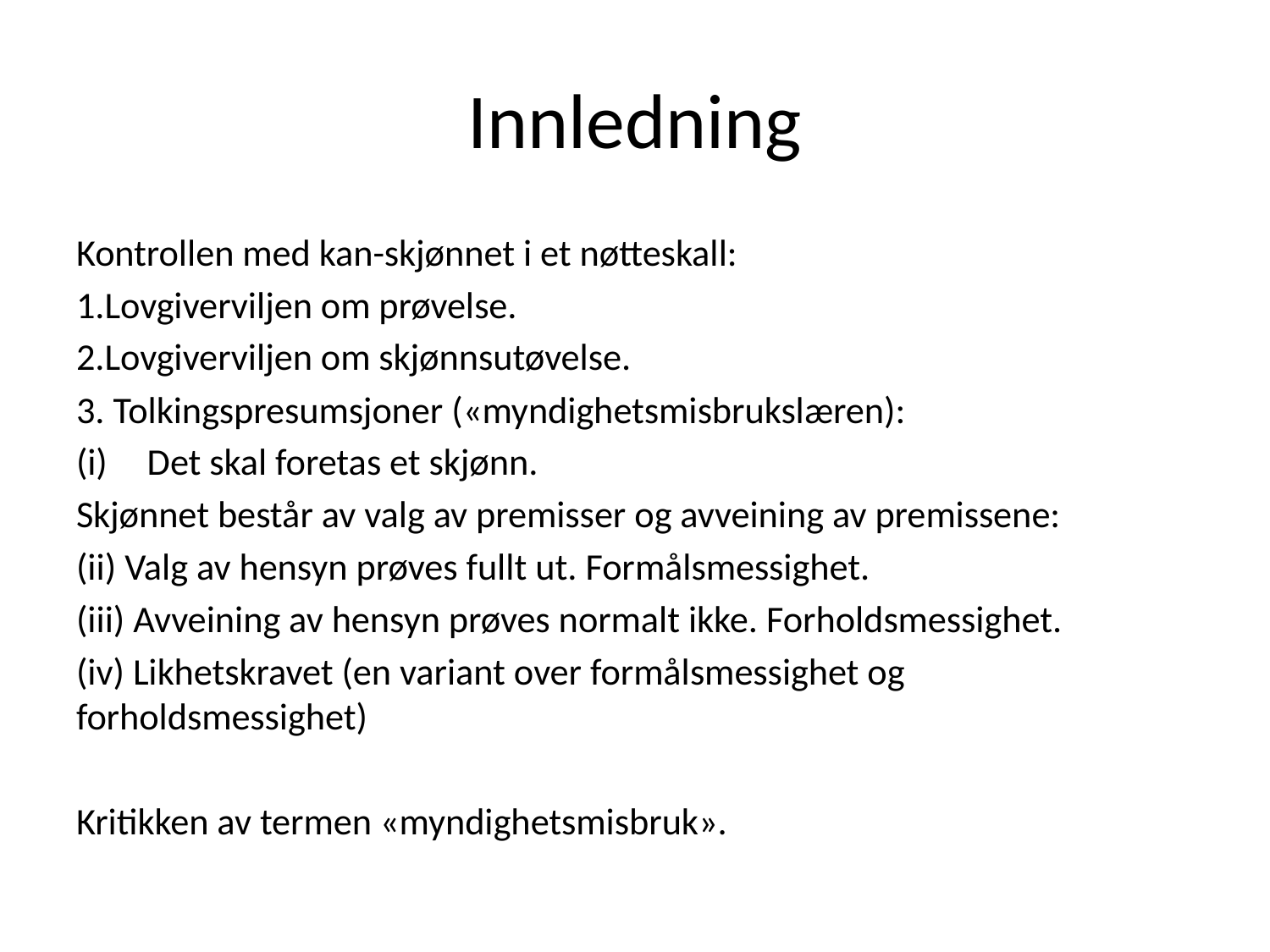

# Innledning
Kontrollen med kan-skjønnet i et nøtteskall:
1.Lovgiverviljen om prøvelse.
2.Lovgiverviljen om skjønnsutøvelse.
3. Tolkingspresumsjoner («myndighetsmisbrukslæren):
Det skal foretas et skjønn.
Skjønnet består av valg av premisser og avveining av premissene:
(ii) Valg av hensyn prøves fullt ut. Formålsmessighet.
(iii) Avveining av hensyn prøves normalt ikke. Forholdsmessighet.
(iv) Likhetskravet (en variant over formålsmessighet og forholdsmessighet)

Kritikken av termen «myndighetsmisbruk».